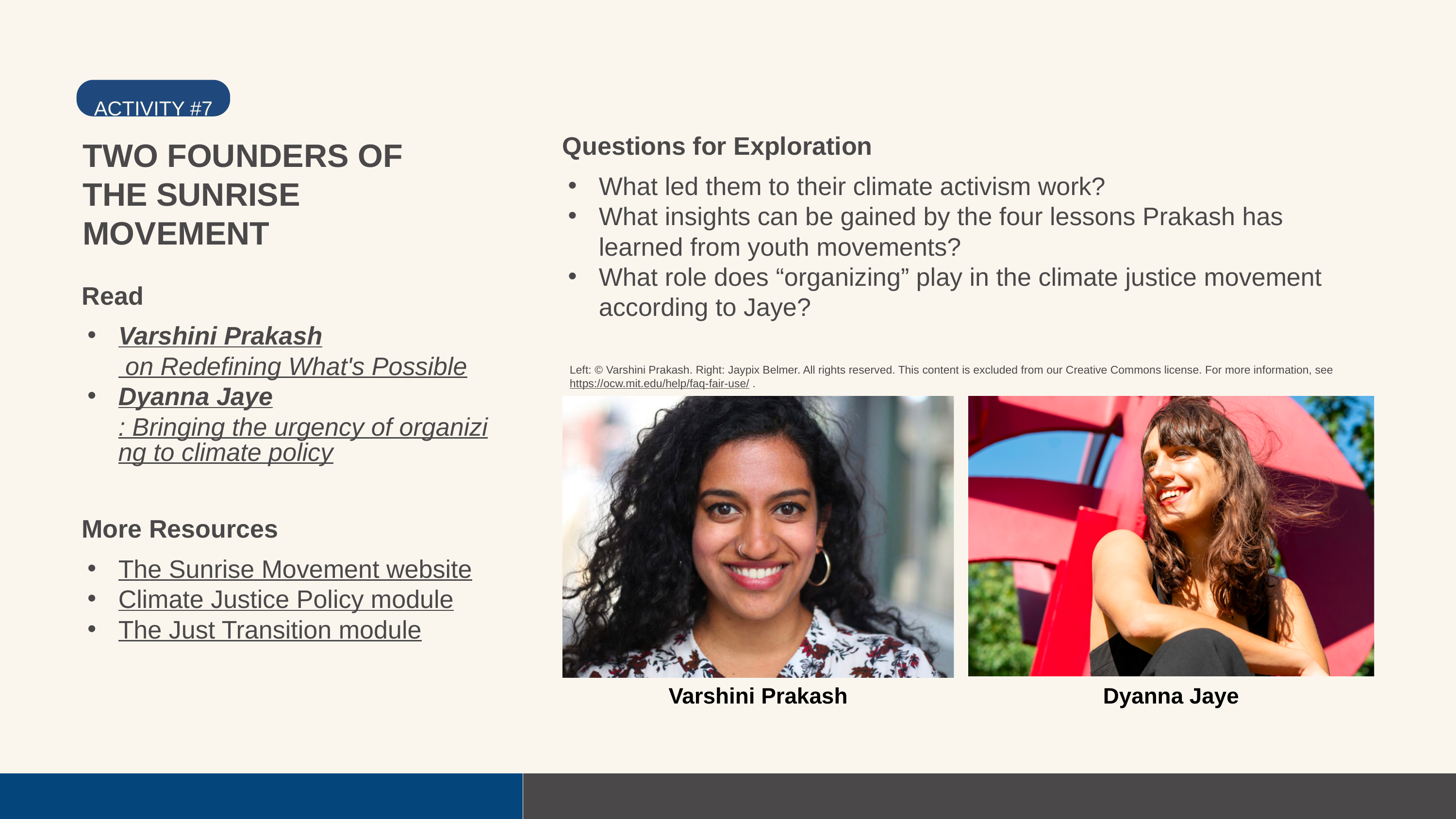

ACTIVITY #7
Questions for Exploration
What led them to their climate activism work?
What insights can be gained by the four lessons Prakash has learned from youth movements?
What role does “organizing” play in the climate justice movement according to Jaye?
TWO FOUNDERS OF THE SUNRISE MOVEMENT
Read
Varshini Prakash on Redefining What's Possible
Dyanna Jaye: Bringing the urgency of organizing to climate policy
Left: © Varshini Prakash. Right: Jaypix Belmer. All rights reserved. This content is excluded from our Creative Commons license. For more information, see https://ocw.mit.edu/help/faq-fair-use/ .

More Resources
The Sunrise Movement website
Climate Justice Policy module
The Just Transition module
Varshini Prakash
Dyanna Jaye